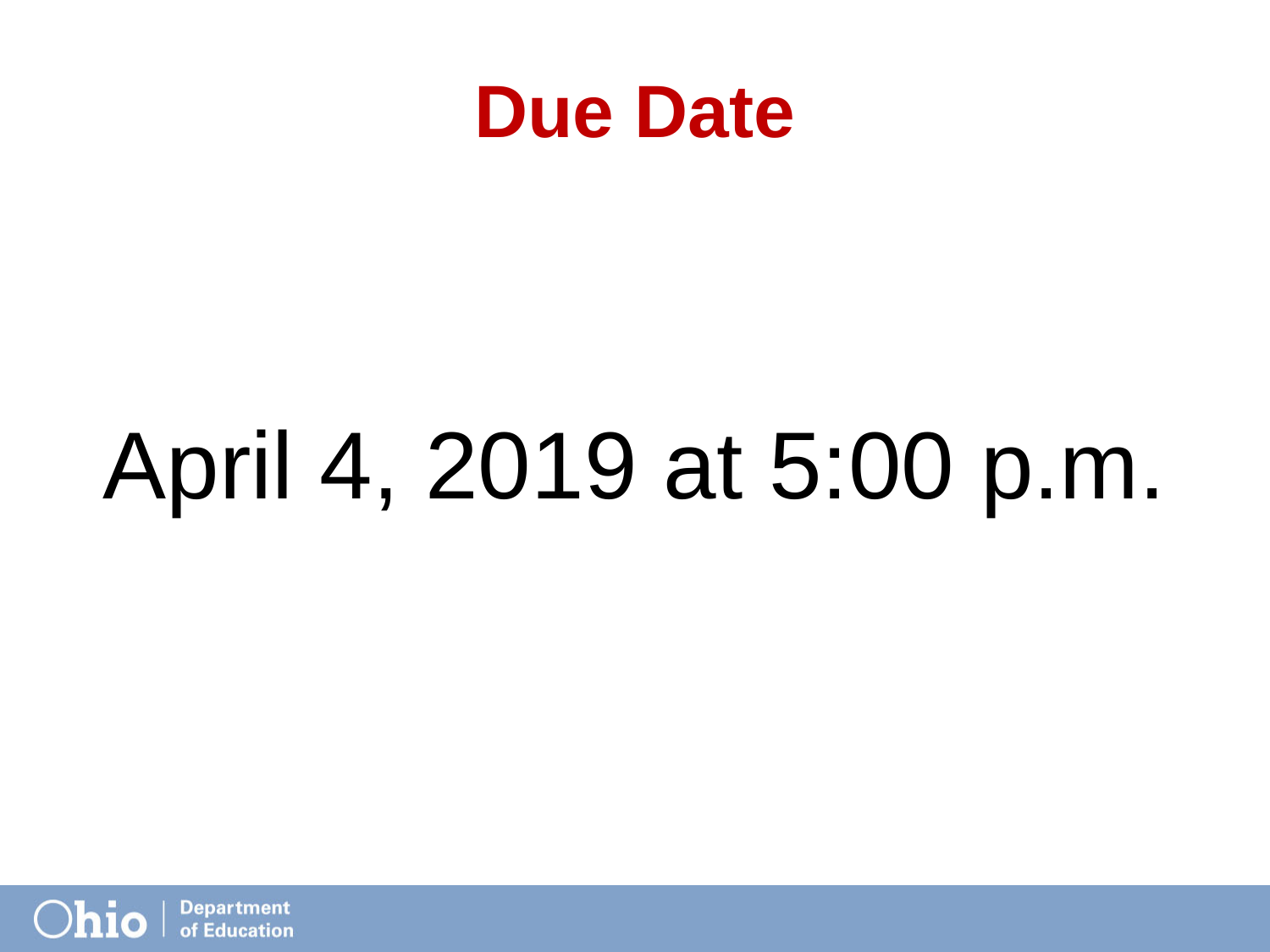

# Due Date
April 4, 2019 at 5:00 p.m.